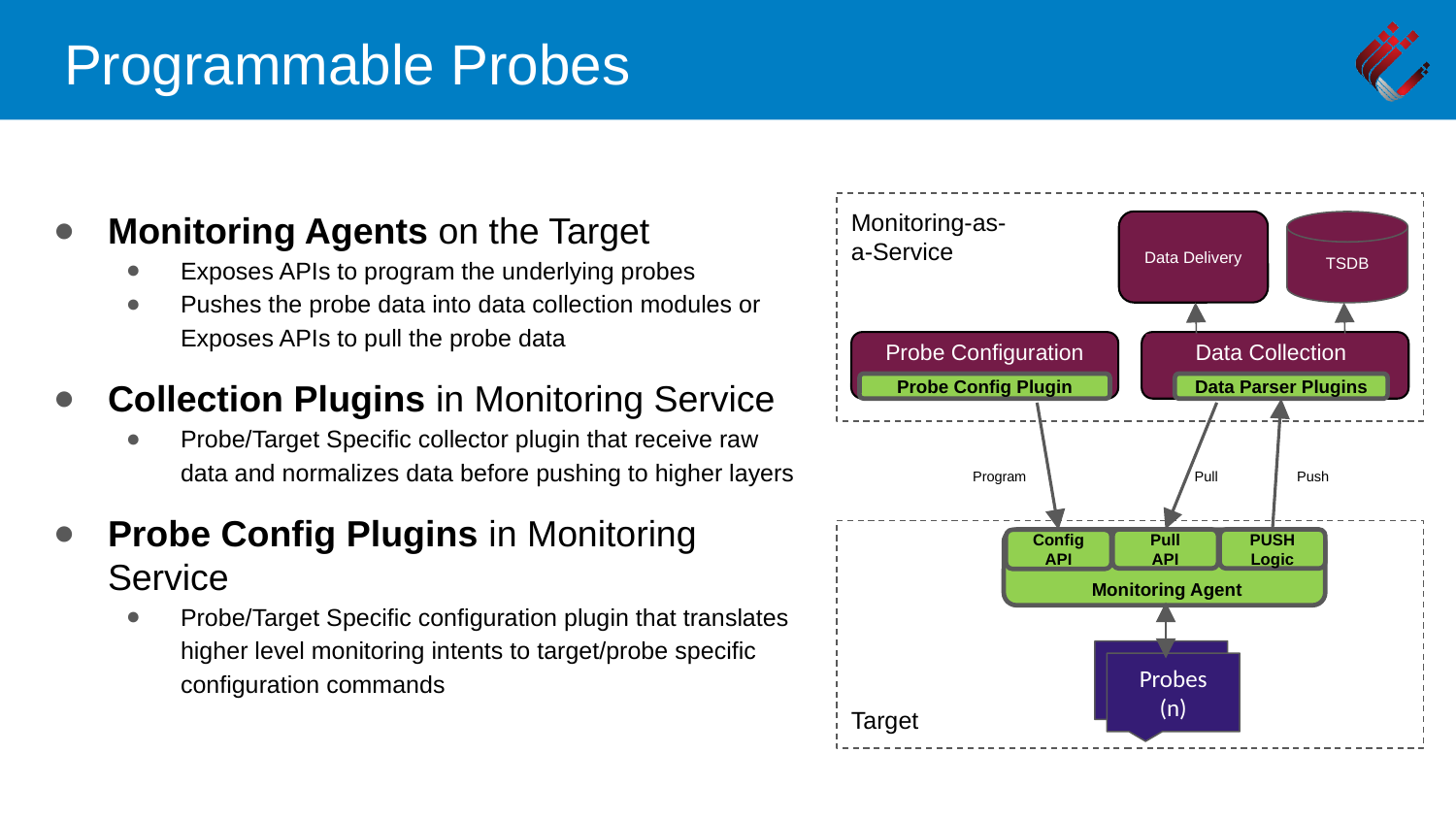

# Programmable Probes
Monitoring Agents on the Target
Exposes APIs to program the underlying probes
Pushes the probe data into data collection modules or Exposes APIs to pull the probe data
Collection Plugins in Monitoring Service
Probe/Target Specific collector plugin that receive raw data and normalizes data before pushing to higher layers
Probe Config Plugins in Monitoring Service
Probe/Target Specific configuration plugin that translates higher level monitoring intents to target/probe specific configuration commands
Monitoring-as-
a-Service
Data Delivery
TSDB
Data Storage

Probe Configuration
Data Collection
Probe Config Plugin
Data Parser Plugins
Program
Pull
Push

Target
Pull
API
PUSH
Logic

Config
API
Monitoring Agent
Probes
(n)
Probes
(n)